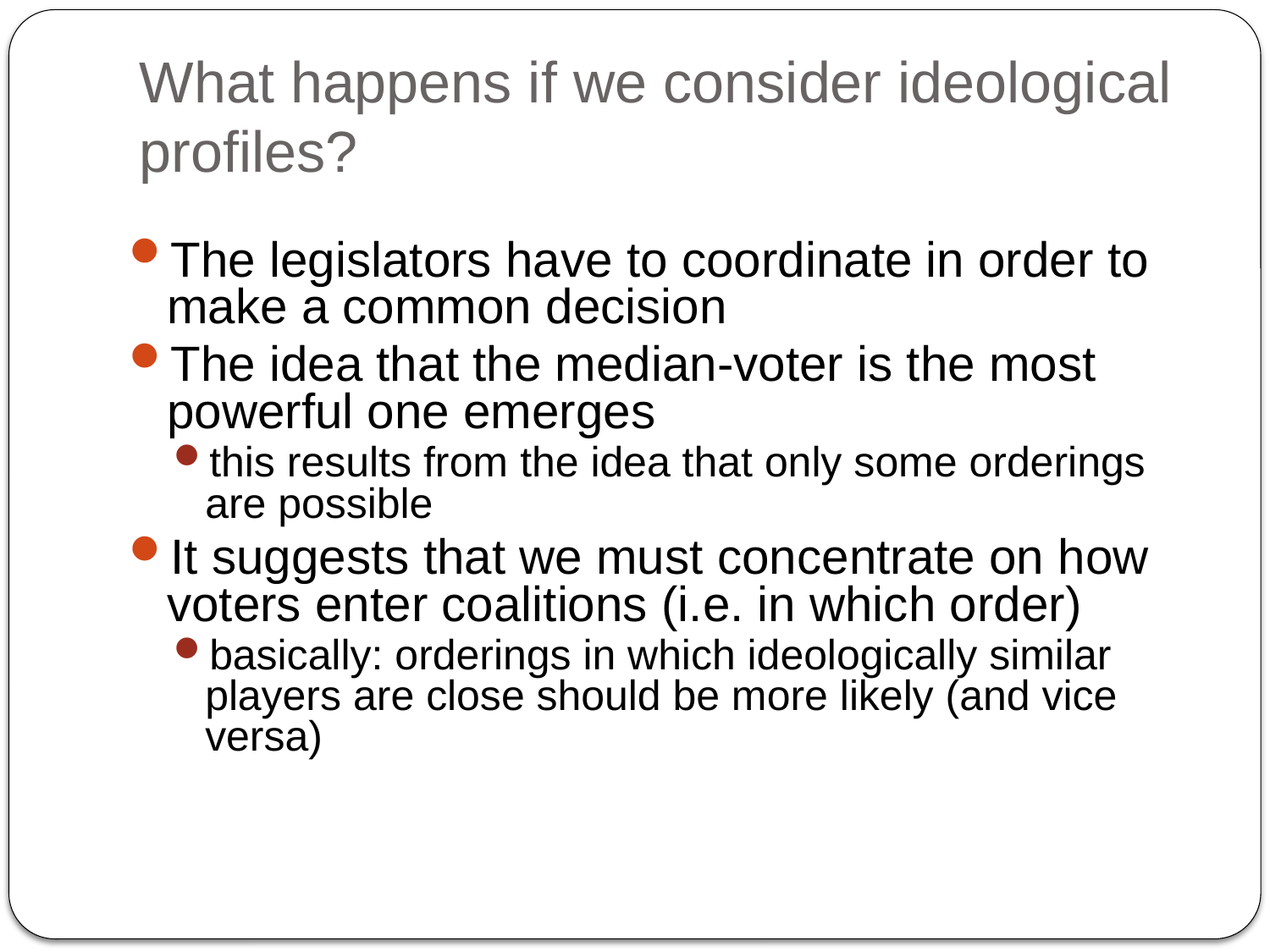

# What happens if we consider ideological profiles?
The legislators have to coordinate in order to make a common decision
The idea that the median-voter is the most powerful one emerges
this results from the idea that only some orderings are possible
It suggests that we must concentrate on how voters enter coalitions (i.e. in which order)
basically: orderings in which ideologically similar players are close should be more likely (and vice versa)